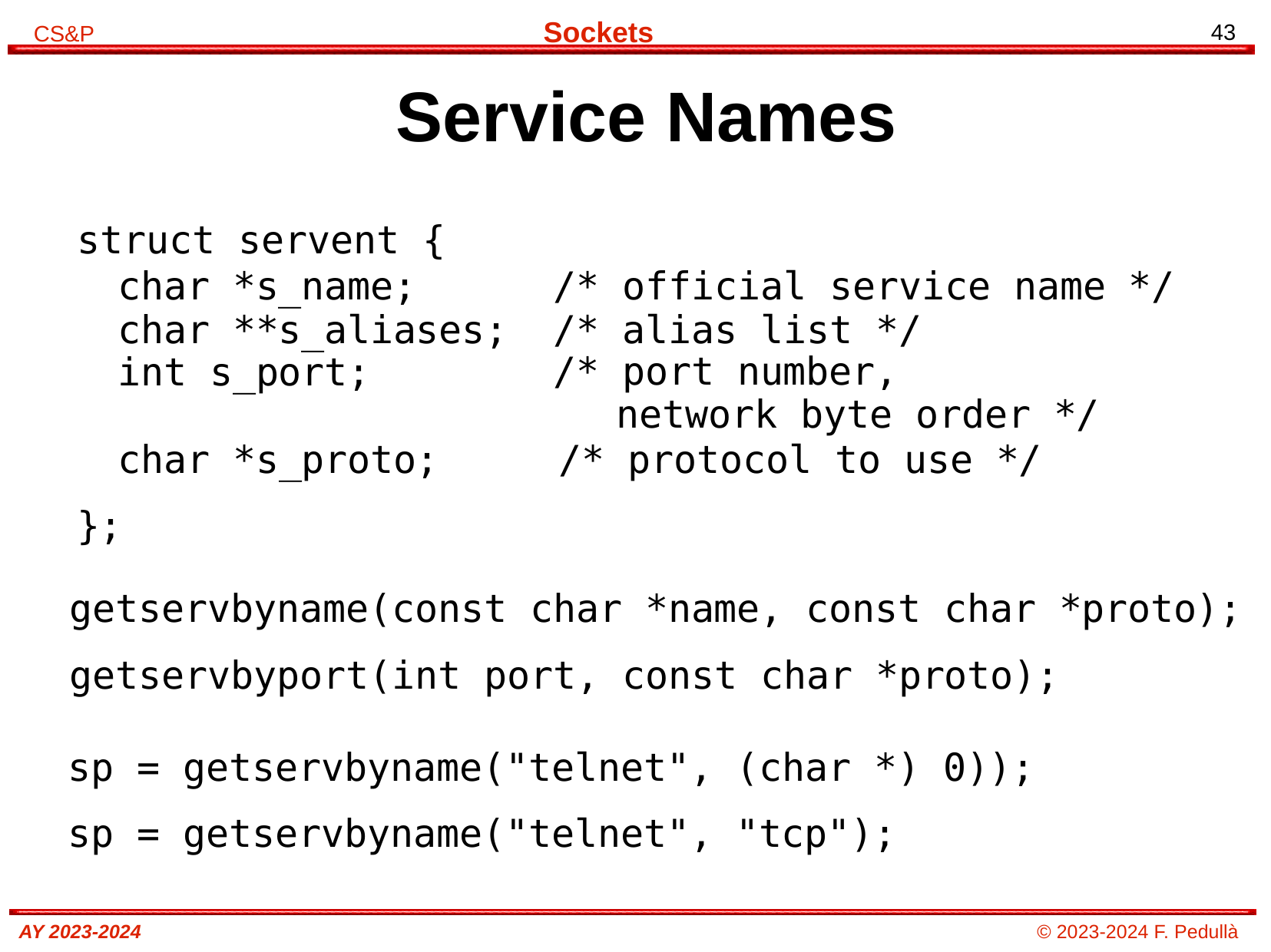

# Service Names
struct servent {
char *s_name;      /* official service name */ char **s_aliases;   /* alias list */
int s_port;
/* port number,
        network byte order */
   /* protocol to use */
char *s_proto;
};
getservbyname(const char *name, const char *proto);
getservbyport(int port, const char *proto);
sp = getservbyname("telnet", (char *) 0)); sp = getservbyname("telnet", "tcp");